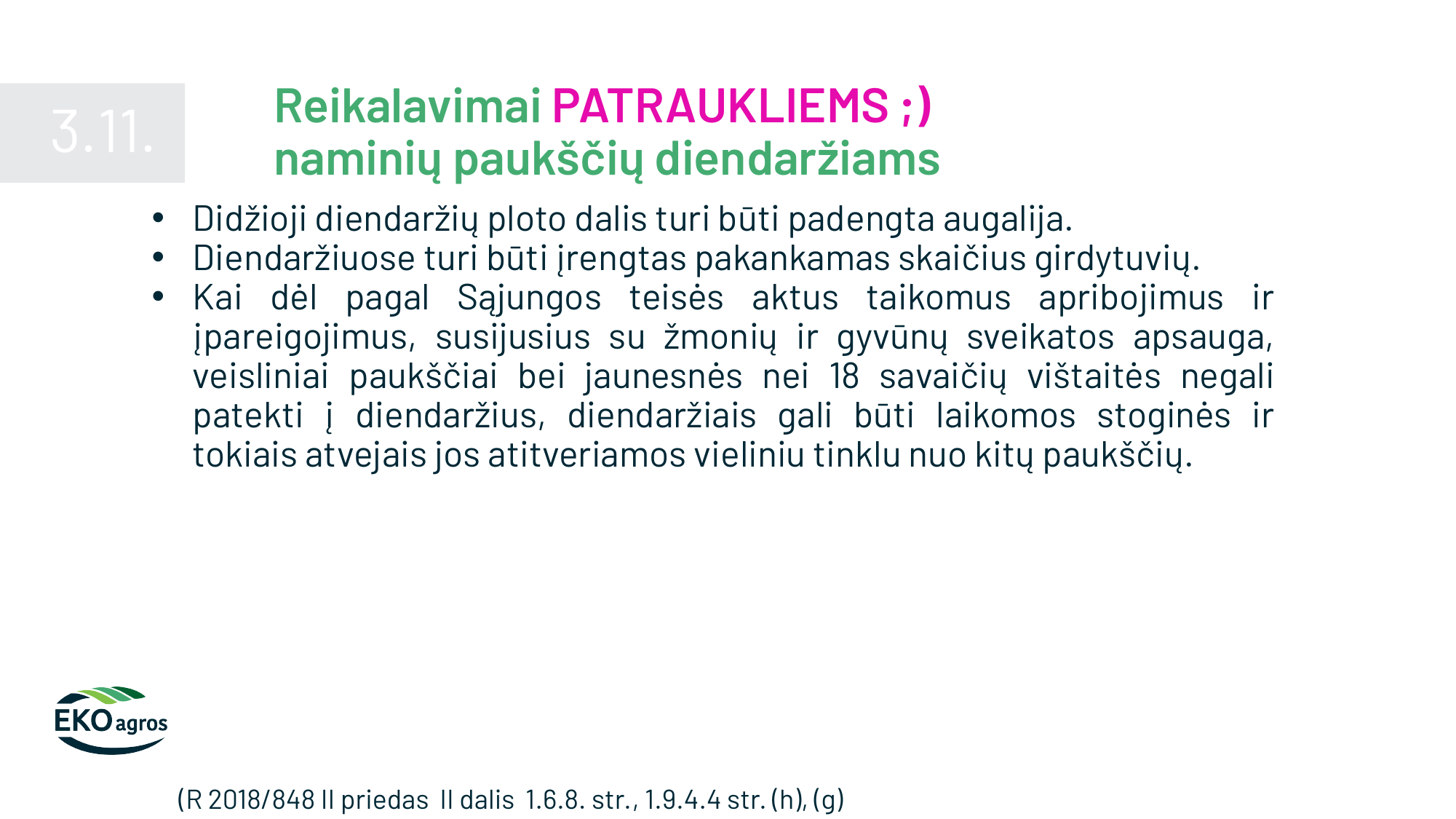

Reikalavimai PATRAUKLIEMS ;)  naminių paukščių diendaržiams
3.11.
Didžioji diendaržių ploto dalis turi būti padengta augalija.
Diendaržiuose turi būti įrengtas pakankamas skaičius girdytuvių.
Kai dėl pagal Sąjungos teisės aktus taikomus apribojimus ir įpareigojimus, susijusius su žmonių ir gyvūnų sveikatos apsauga, veisliniai paukščiai bei jaunesnės nei 18 savaičių vištaitės negali patekti į diendaržius, diendaržiais gali būti laikomos stoginės ir tokiais atvejais jos atitveriamos vieliniu tinklu nuo kitų paukščių.

(R 2018/848 II priedas  II dalis  1.6.8. str., 1.9.4.4 str. (h), (g)